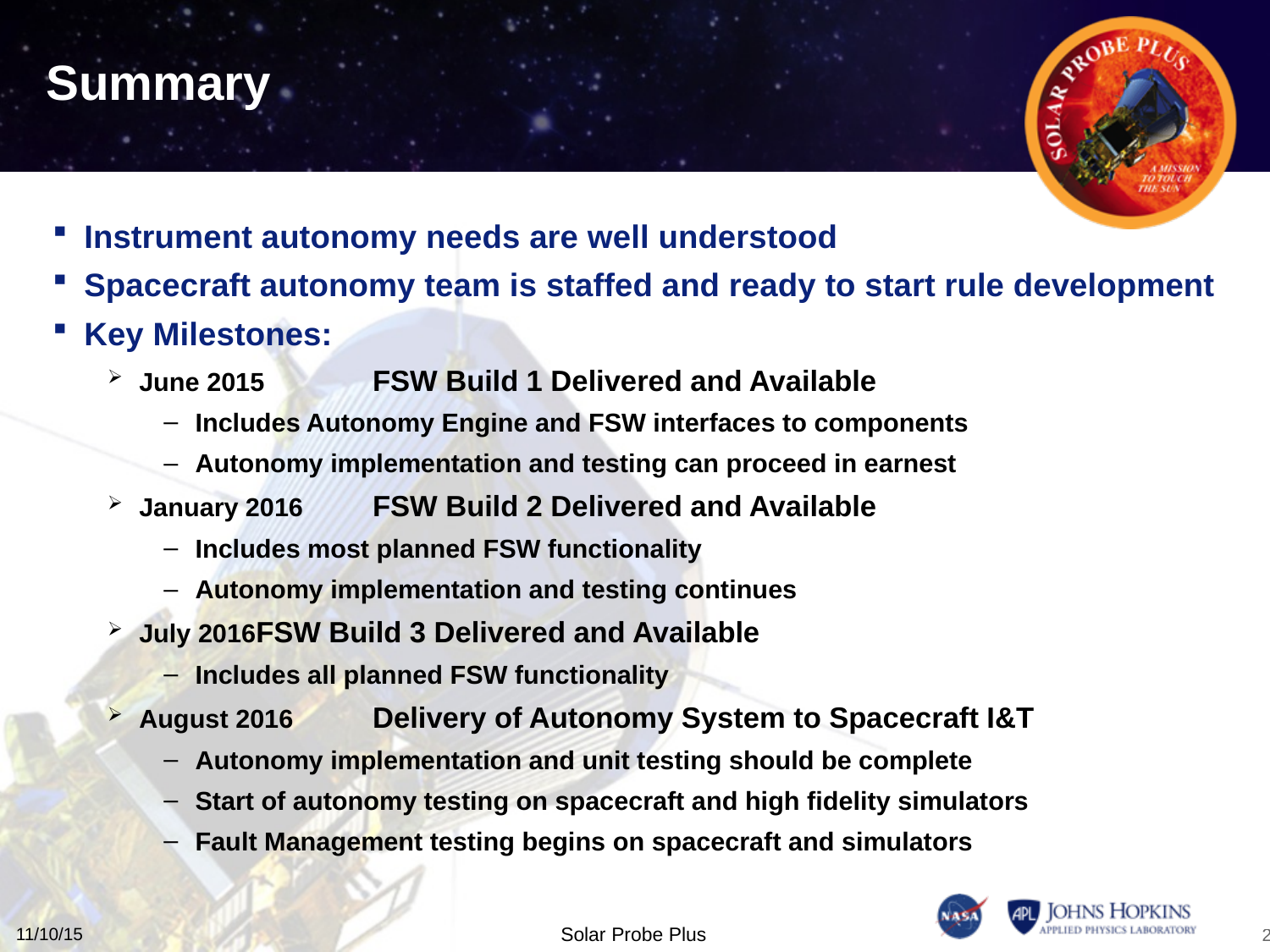

# Summary
Instrument autonomy needs are well understood
Spacecraft autonomy team is staffed and ready to start rule development
Key Milestones:
June 2015		FSW Build 1 Delivered and Available
Includes Autonomy Engine and FSW interfaces to components
Autonomy implementation and testing can proceed in earnest
January 2016	FSW Build 2 Delivered and Available
Includes most planned FSW functionality
Autonomy implementation and testing continues
July 2016		FSW Build 3 Delivered and Available
Includes all planned FSW functionality
August 2016		Delivery of Autonomy System to Spacecraft I&T
Autonomy implementation and unit testing should be complete
Start of autonomy testing on spacecraft and high fidelity simulators
Fault Management testing begins on spacecraft and simulators

11/10/15